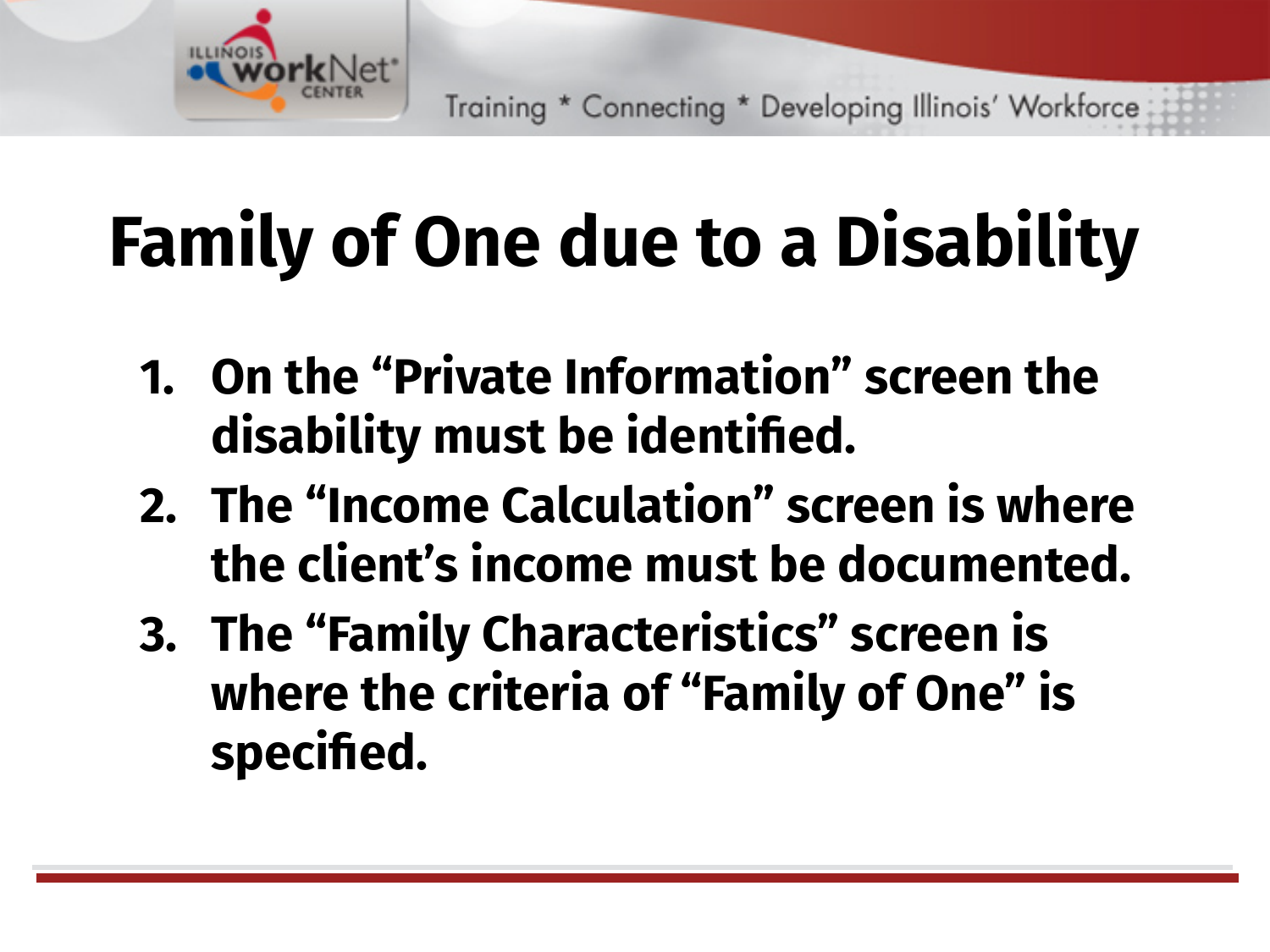

# Family of One due to a Disability
On the “Private Information” screen the disability must be identified.
The “Income Calculation” screen is where the client’s income must be documented.
The “Family Characteristics” screen is where the criteria of “Family of One” is specified.